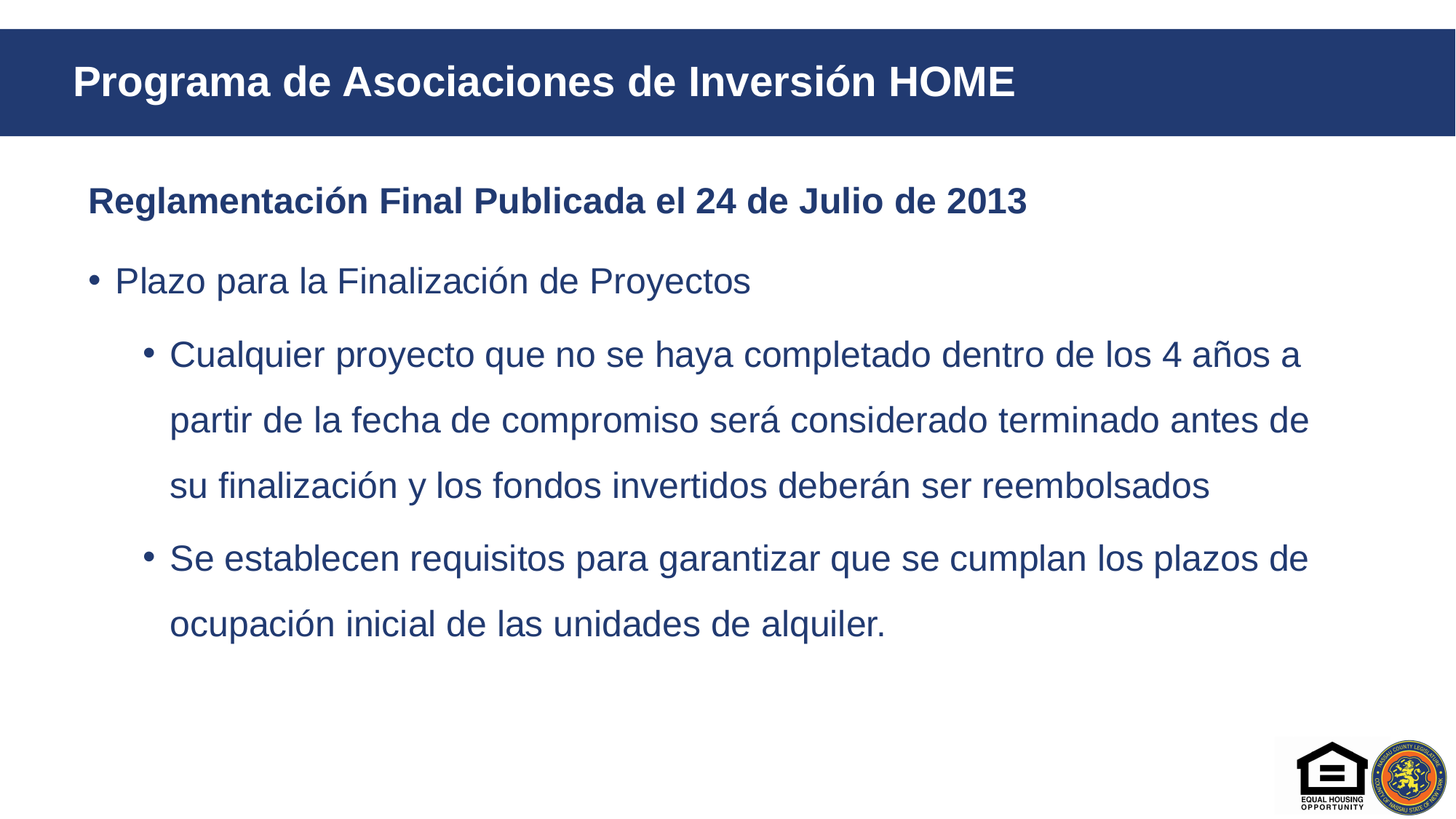

# Programa de Asociaciones de Inversión HOME
Reglamentación Final Publicada el 24 de Julio de 2013
Plazo para la Finalización de Proyectos
Cualquier proyecto que no se haya completado dentro de los 4 años a partir de la fecha de compromiso será considerado terminado antes de su finalización y los fondos invertidos deberán ser reembolsados
Se establecen requisitos para garantizar que se cumplan los plazos de ocupación inicial de las unidades de alquiler.